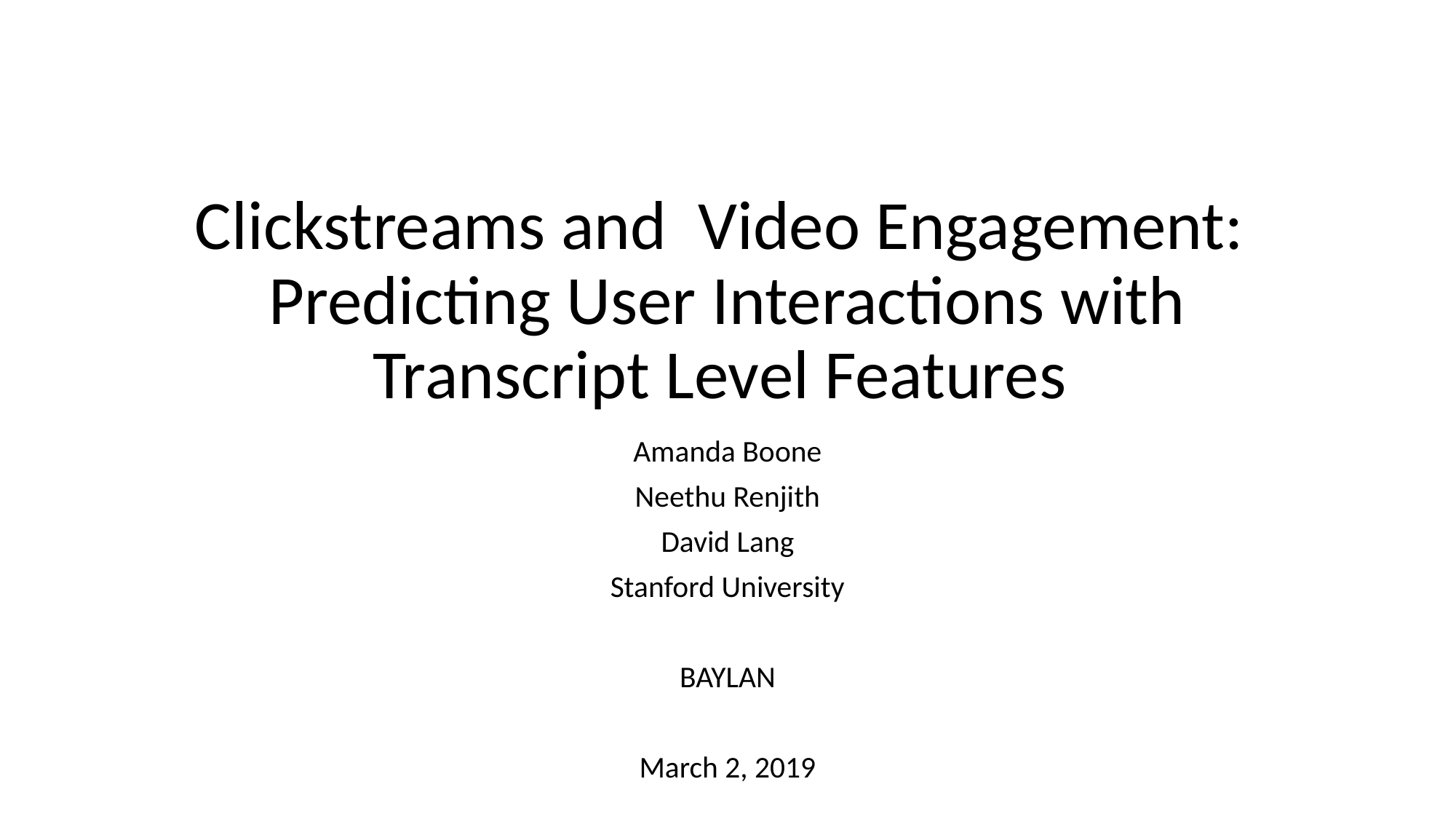

# Clickstreams and  Video Engagement: Predicting User Interactions with Transcript Level Features
Amanda Boone
Neethu Renjith
David Lang
Stanford University

BAYLAN

March 2, 2019